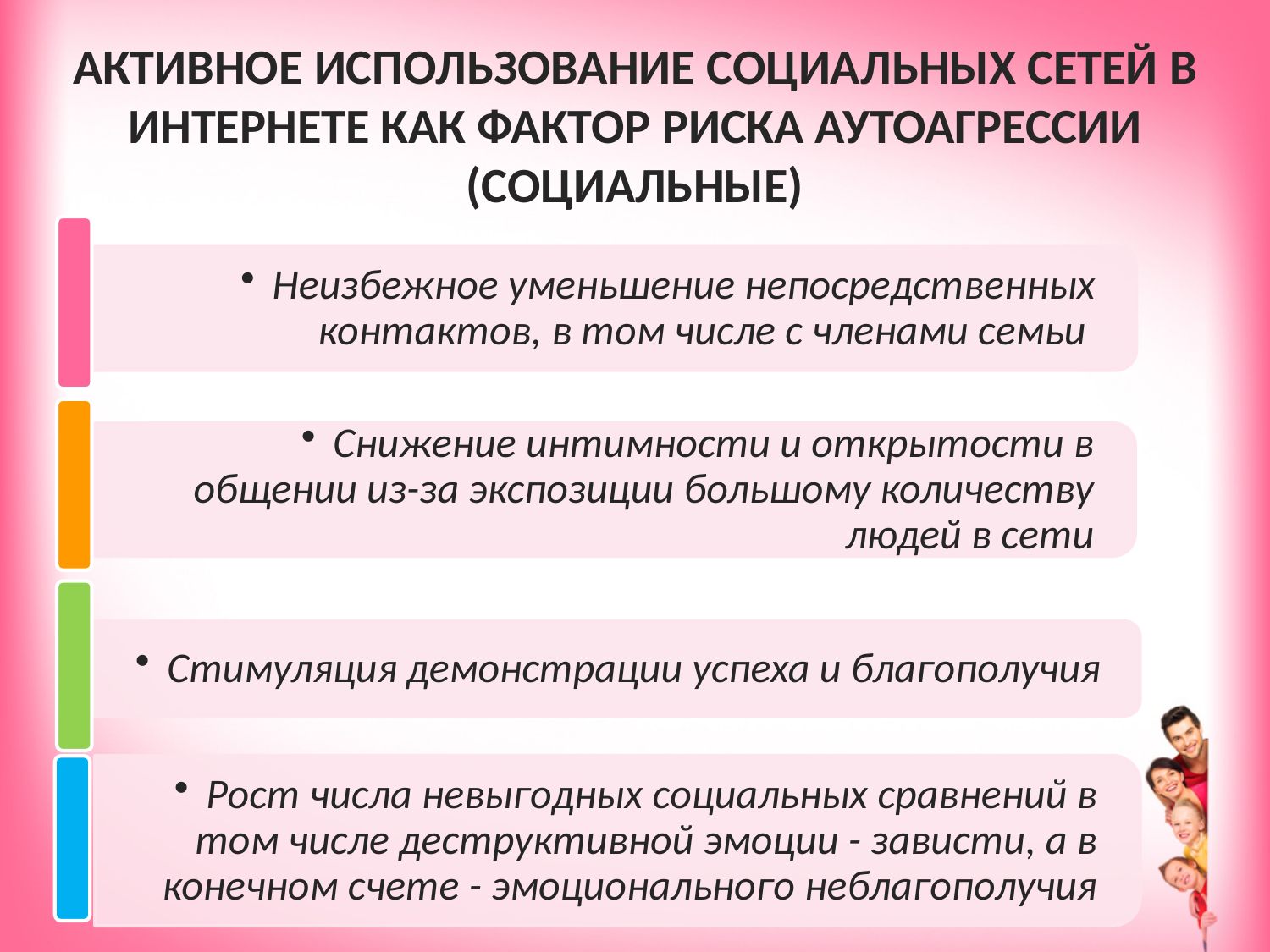

АКТИВНОЕ ИСПОЛЬЗОВАНИЕ СОЦИАЛЬНЫХ СЕТЕЙ В ИНТЕРНЕТЕ КАК ФАКТОР РИСКА АУТОАГРЕССИИ
(СОЦИАЛЬНЫЕ)
Неизбежное уменьшение непосредственных контактов, в том числе с членами семьи

Снижение интимности и открытости в общении из-за экспозиции большому количеству людей в сети

Стимуляция демонстрации успеха и благополучия

Рост числа невыгодных социальных сравнений в том числе деструктивной эмоции - зависти, а в конечном счете - эмоционального неблагополучия